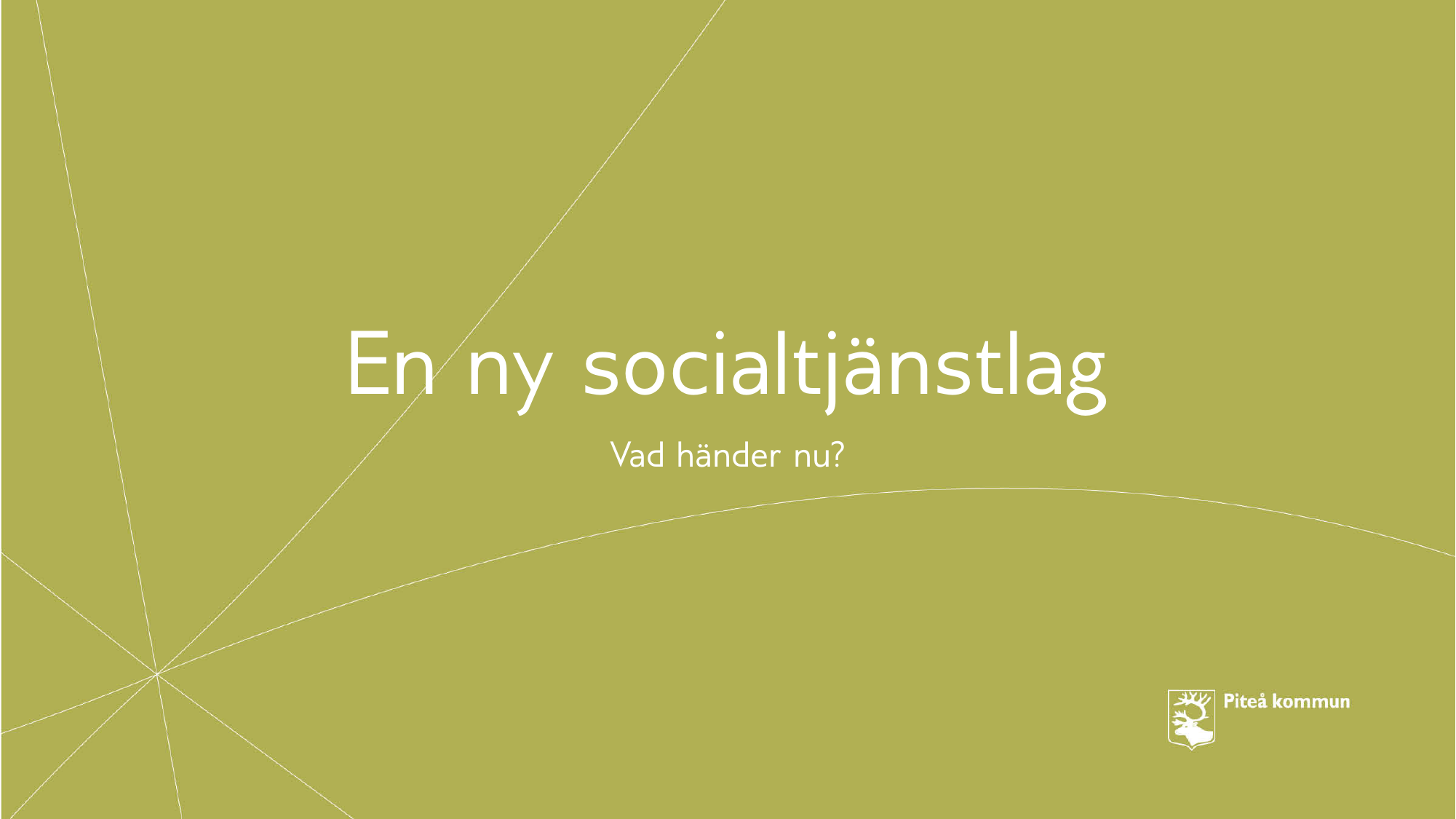

# En ny socialtjänstlag
Vad händer nu?